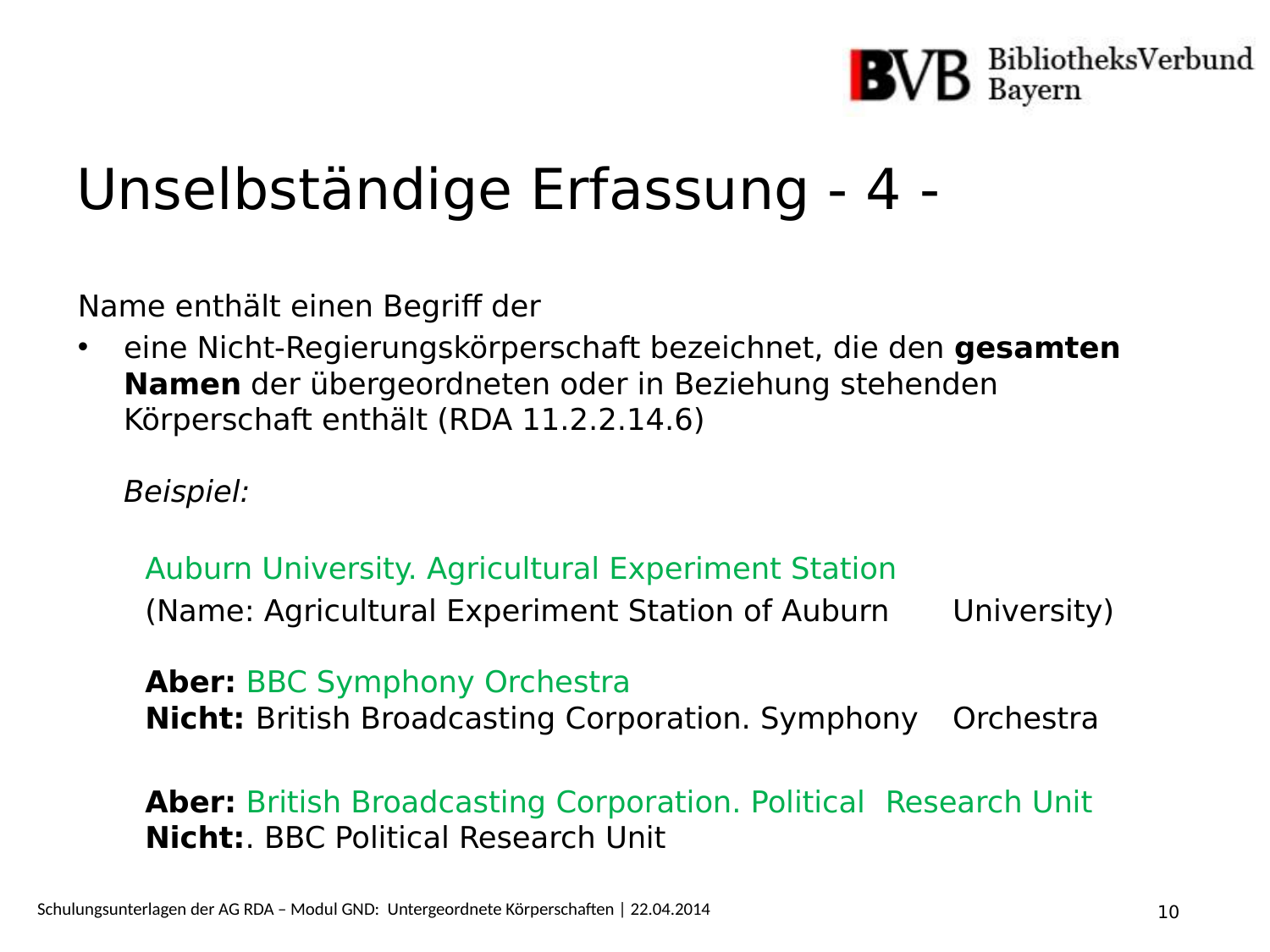

# Unselbständige Erfassung - 4 -
Name enthält einen Begriff der
eine Nicht-Regierungskörperschaft bezeichnet, die den gesamten Namen der übergeordneten oder in Beziehung stehenden Körperschaft enthält (RDA 11.2.2.14.6)
Beispiel:
	Auburn University. Agricultural Experiment Station
	(Name: Agricultural Experiment Station of Auburn 	University)
	Aber: BBC Symphony Orchestra
	Nicht: British Broadcasting Corporation. Symphony 	Orchestra

	Aber: British Broadcasting Corporation. Political 	Research Unit
	Nicht:. BBC Political Research Unit